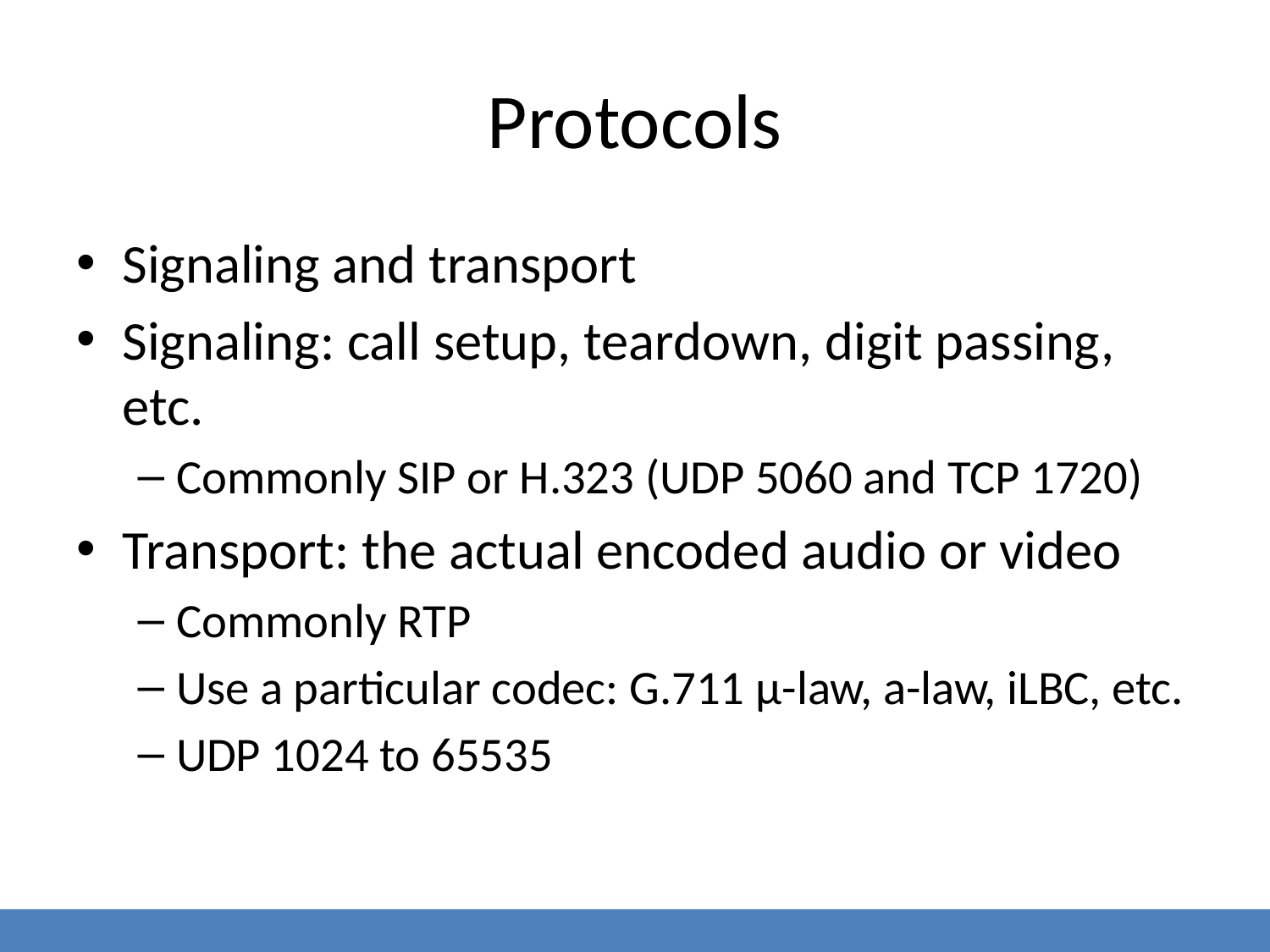

# Protocols
Signaling and transport
Signaling: call setup, teardown, digit passing, etc.
Commonly SIP or H.323 (UDP 5060 and TCP 1720)
Transport: the actual encoded audio or video
Commonly RTP
Use a particular codec: G.711 μ-law, a-law, iLBC, etc.
UDP 1024 to 65535